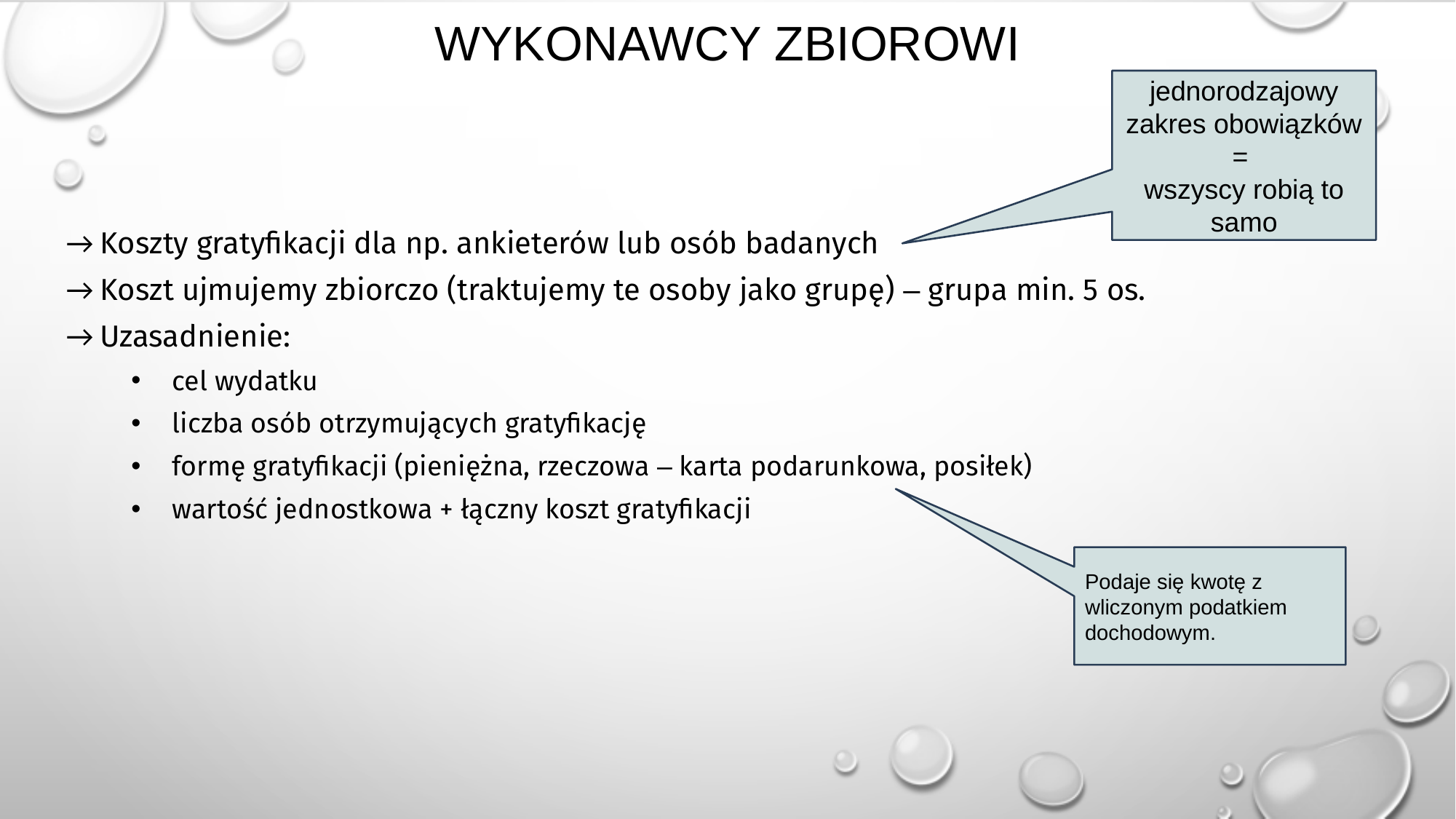

# Wykonawcy zbiorowi

jednorodzajowy zakres obowiązków
=
wszyscy robią to samo

→ Koszty gratyfikacji dla np. ankieterów lub osób badanych
→ Koszt ujmujemy zbiorczo (traktujemy te osoby jako grupę) – grupa min. 5 os.
→ Uzasadnienie:
cel wydatku
liczba osób otrzymujących gratyfikację
formę gratyfikacji (pieniężna, rzeczowa – karta podarunkowa, posiłek)
wartość jednostkowa + łączny koszt gratyfikacji

Podaje się kwotę z wliczonym podatkiem dochodowym.